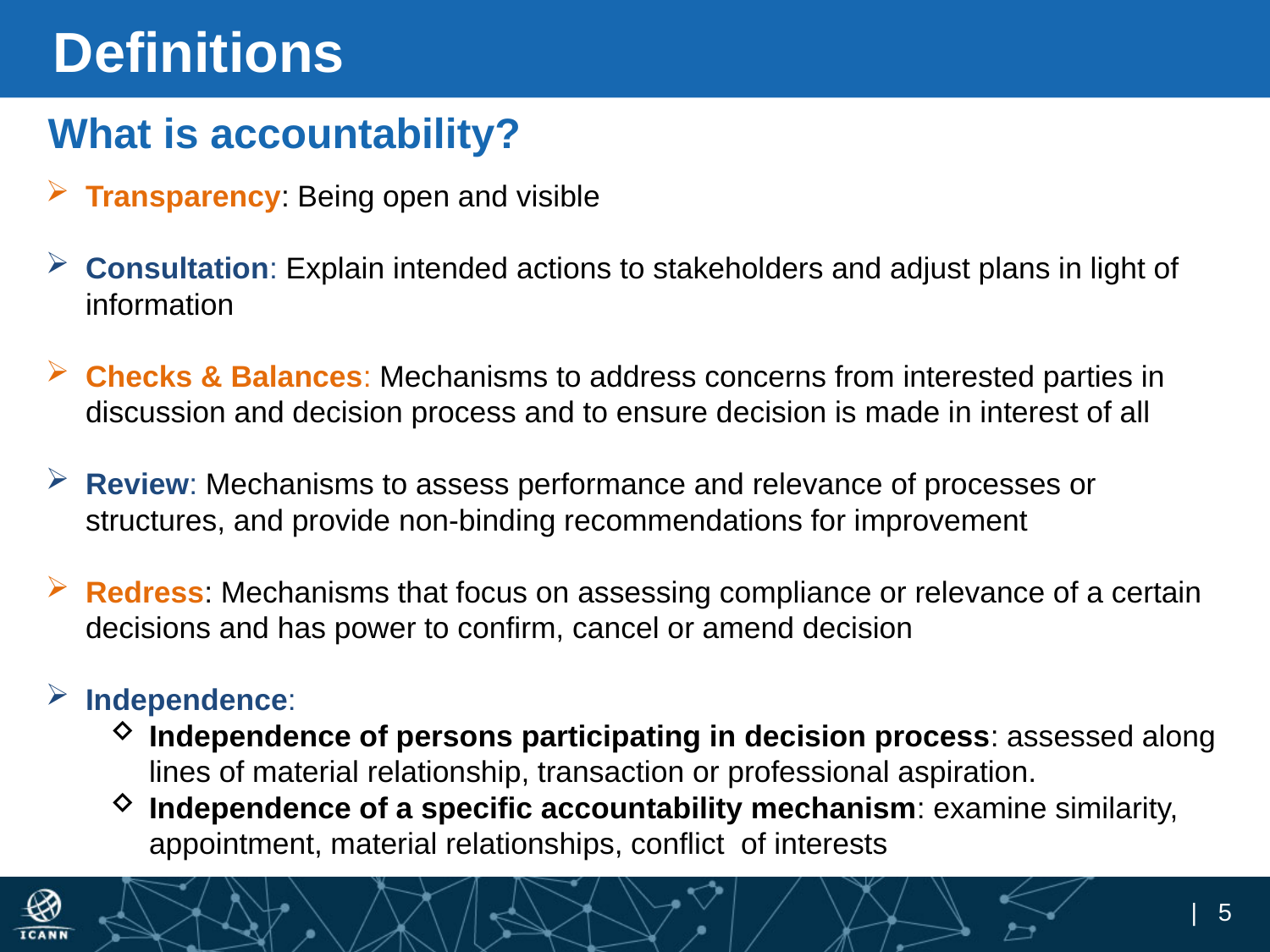

# Definitions
What is accountability?
Transparency: Being open and visible

Consultation: Explain intended actions to stakeholders and adjust plans in light of information

Checks & Balances: Mechanisms to address concerns from interested parties in discussion and decision process and to ensure decision is made in interest of all

Review: Mechanisms to assess performance and relevance of processes or structures, and provide non-binding recommendations for improvement

Redress: Mechanisms that focus on assessing compliance or relevance of a certain decisions and has power to confirm, cancel or amend decision

Independence:
Independence of persons participating in decision process: assessed along lines of material relationship, transaction or professional aspiration.
Independence of a specific accountability mechanism: examine similarity, appointment, material relationships, conflict  of interests